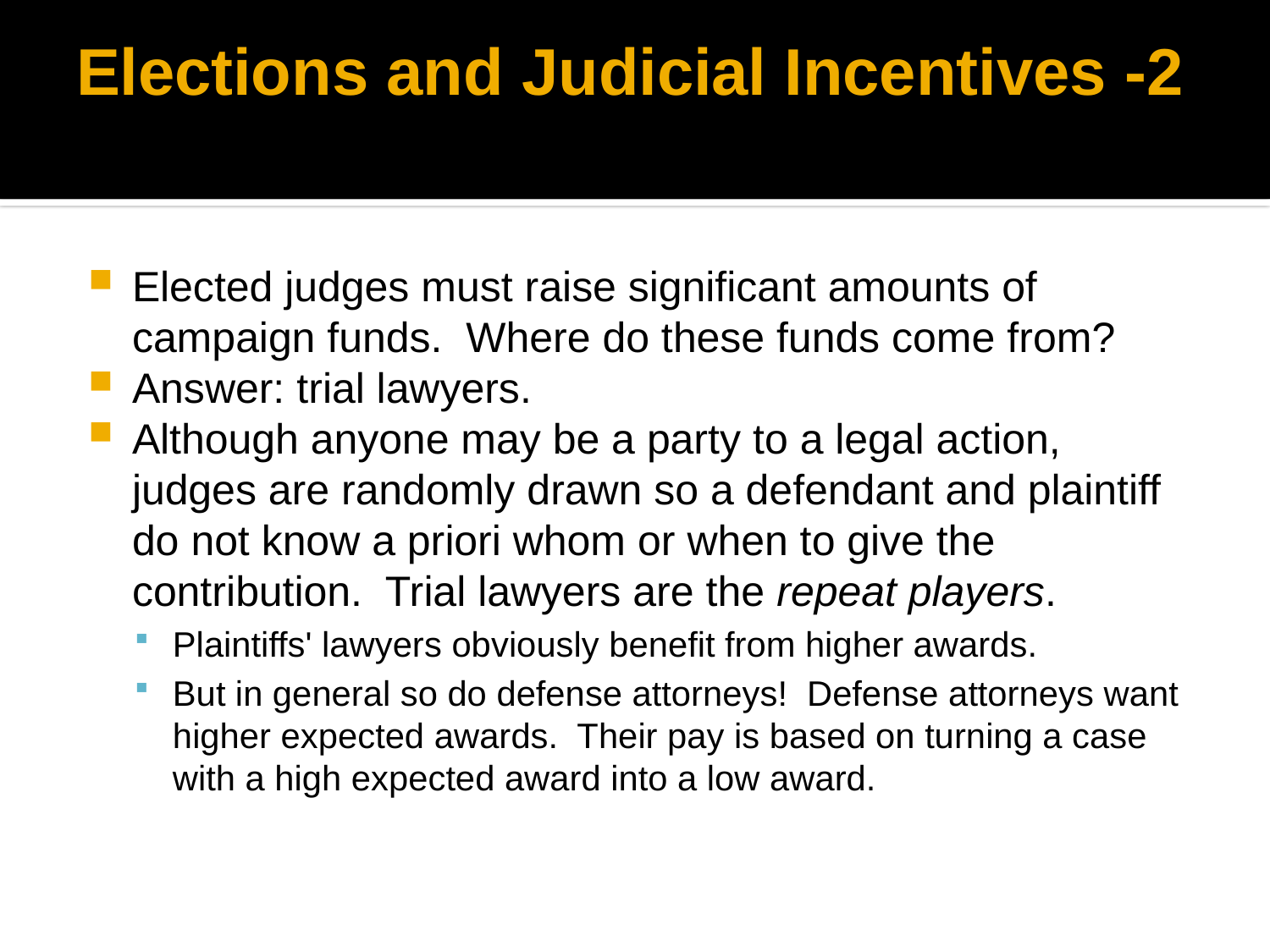

# Elections and Judicial Incentives -2
Elected judges must raise significant amounts of campaign funds.  Where do these funds come from?
Answer: trial lawyers.
Although anyone may be a party to a legal action, judges are randomly drawn so a defendant and plaintiff do not know a priori whom or when to give the contribution.  Trial lawyers are the repeat players.
Plaintiffs' lawyers obviously benefit from higher awards.
But in general so do defense attorneys!  Defense attorneys want higher expected awards.  Their pay is based on turning a case with a high expected award into a low award.